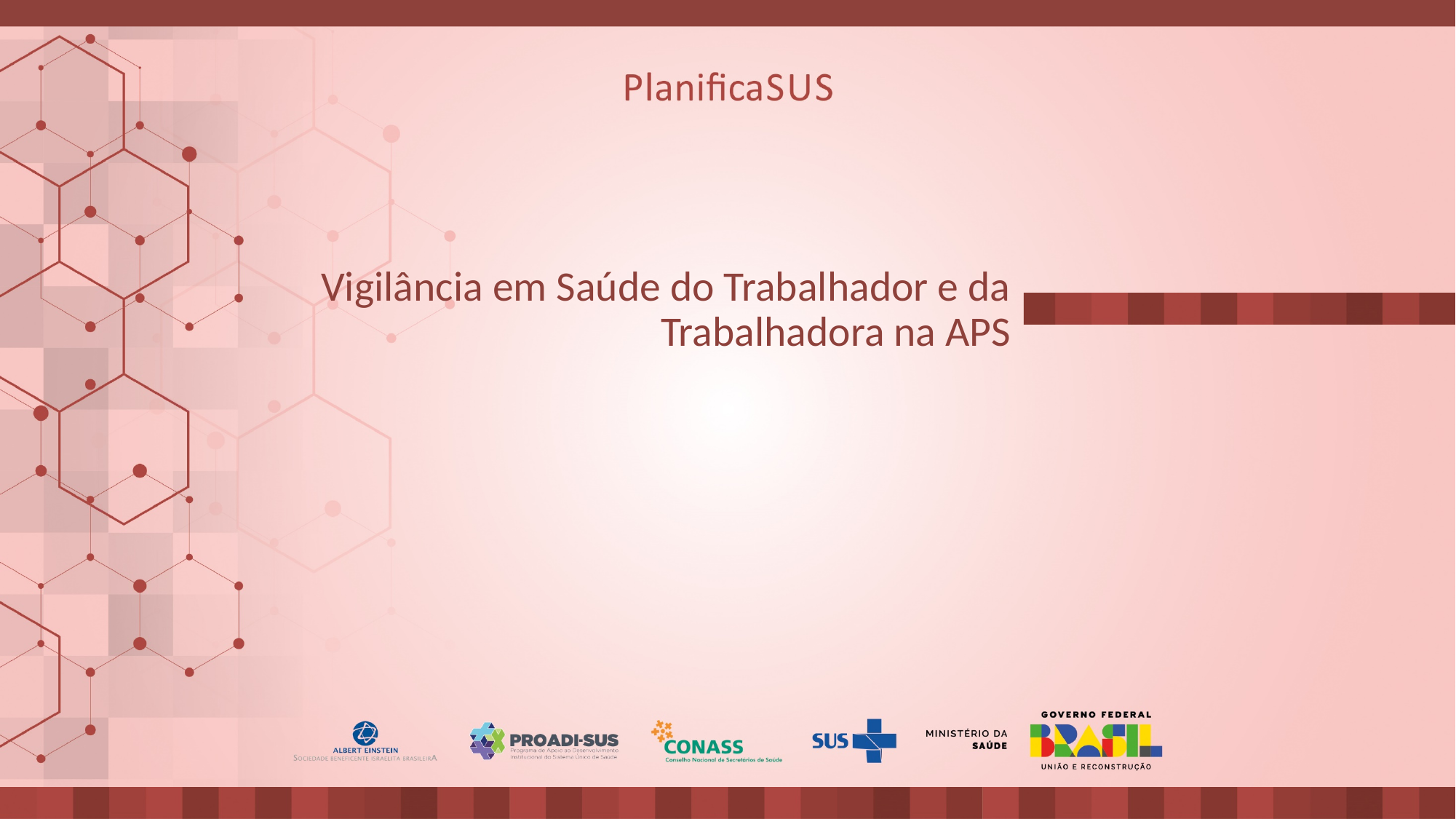

ORIENTAÇÕES:

Fonte de título: calibri (Corpo) 36 Não reposicionar
Não inserir imagens
# Vigilância em Saúde do Trabalhador e da Trabalhadora na APS